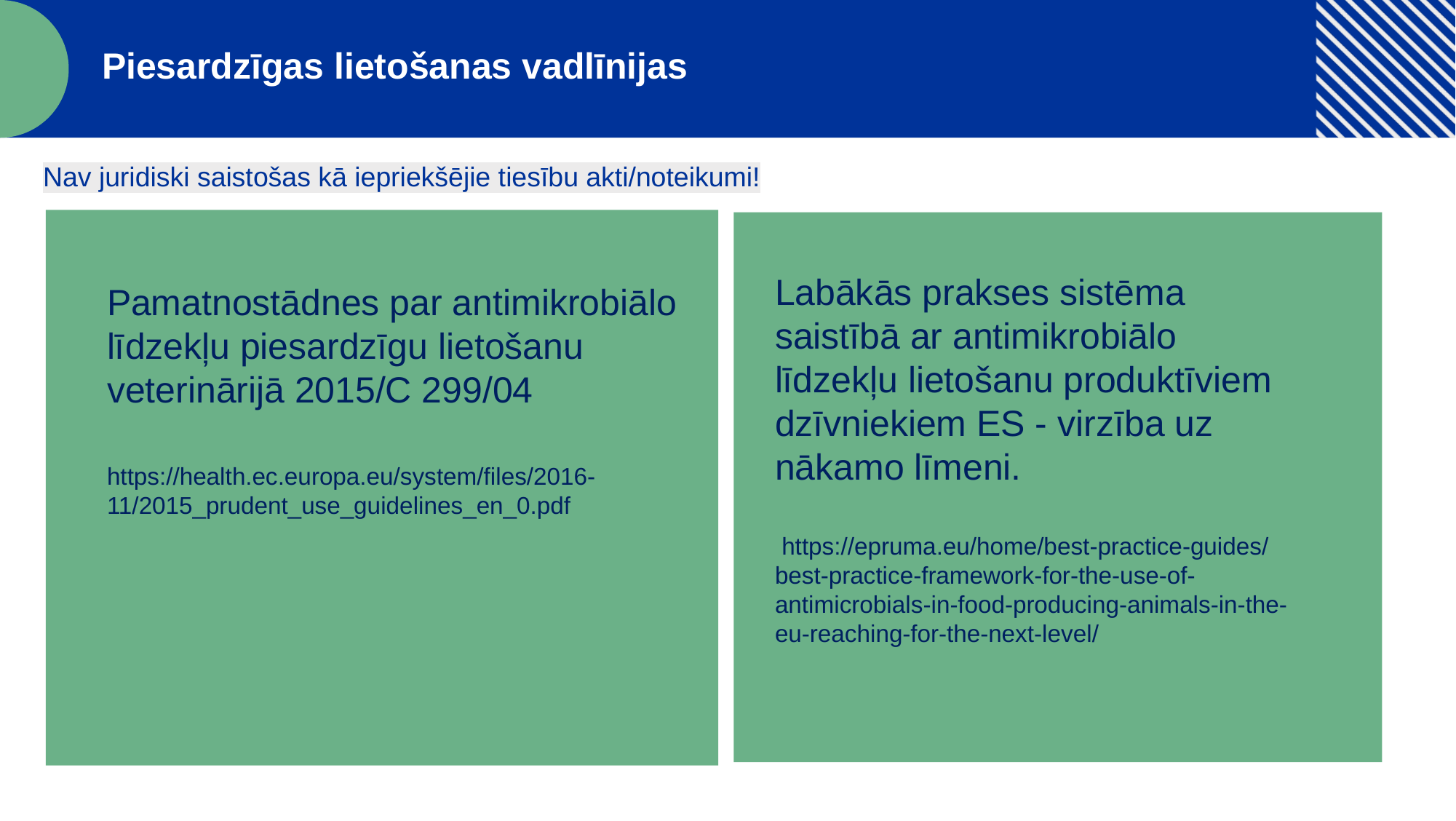

Piesardzīgas lietošanas vadlīnijas
Nav juridiski saistošas kā iepriekšējie tiesību akti/noteikumi!

Labākās prakses sistēma  saistībā ar antimikrobiālo līdzekļu lietošanu produktīviem dzīvniekiem ES - virzība uz nākamo līmeni.

 https://epruma.eu/home/best-practice-guides/best-practice-framework-for-the-use-of-antimicrobials-in-food-producing-animals-in-the-eu-reaching-for-the-next-level/
Pamatnostādnes par antimikrobiālo līdzekļu piesardzīgu lietošanu veterinārijā 2015/C 299/04

https://health.ec.europa.eu/system/files/2016-11/2015_prudent_use_guidelines_en_0.pdf